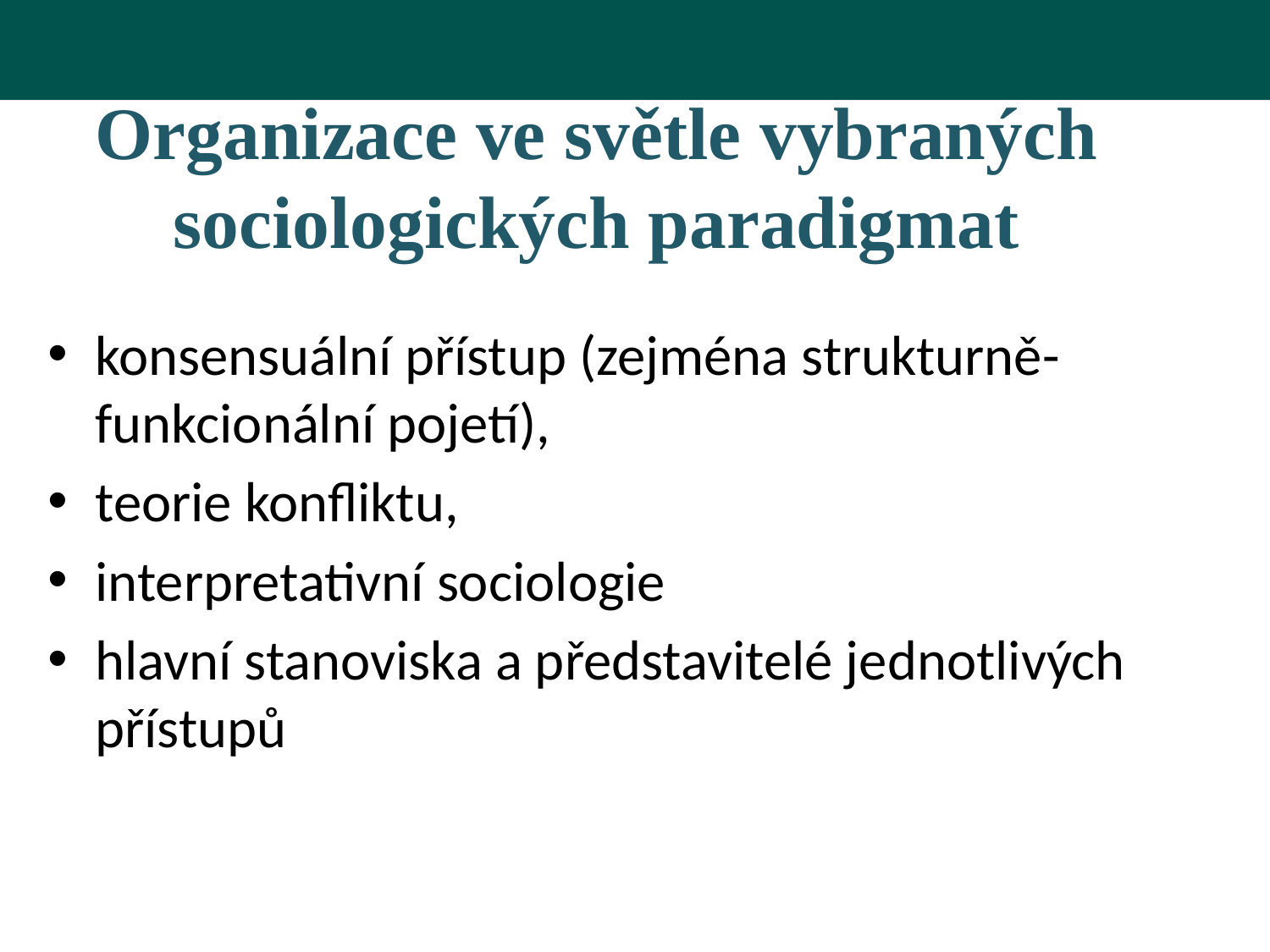

# Organizace ve světle vybraných sociologických paradigmat
konsensuální přístup (zejména strukturně-funkcionální pojetí),
teorie konfliktu,
interpretativní sociologie
hlavní stanoviska a představitelé jednotlivých přístupů